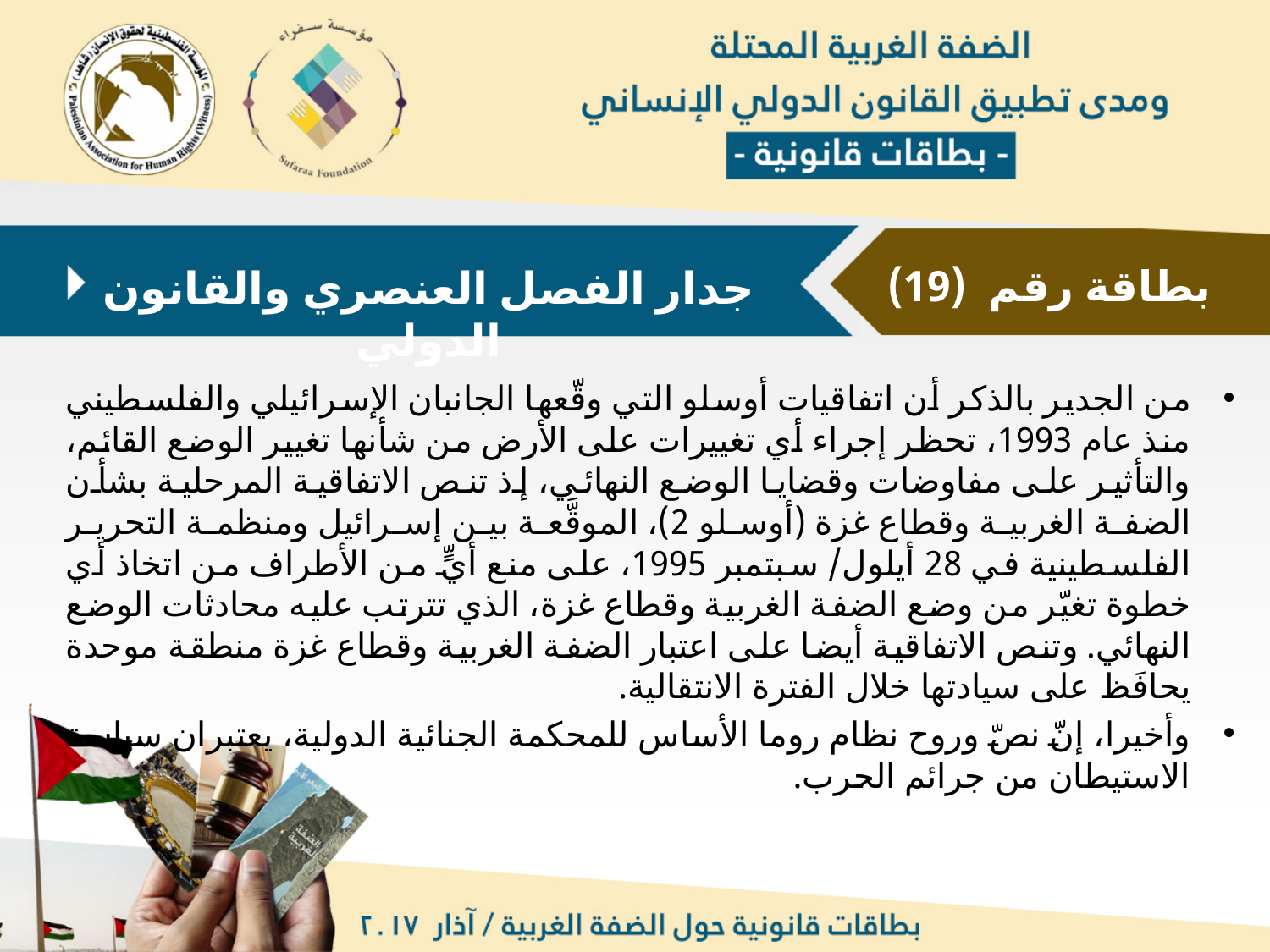

بطاقة رقم  (19)
جدار الفصل العنصري والقانون الدولي
من الجدير بالذكر أن اتفاقيات أوسلو التي وقّعها الجانبان الإسرائيلي والفلسطيني منذ عام 1993، تحظر إجراء أي تغييرات على الأرض من شأنها تغيير الوضع القائم، والتأثير على مفاوضات وقضايا الوضع النهائي، إذ تنص الاتفاقية المرحلية بشأن الضفة الغربية وقطاع غزة (أوسلو 2)، الموقَّعة بين إسرائيل ومنظمة التحرير الفلسطينية في 28 أيلول/ سبتمبر 1995، على منع أيٍّ من الأطراف من اتخاذ أي خطوة تغيّر من وضع الضفة الغربية وقطاع غزة، الذي تترتب عليه محادثات الوضع النهائي. وتنص الاتفاقية أيضا على اعتبار الضفة الغربية وقطاع غزة منطقة موحدة يحافَظ على سيادتها خلال الفترة الانتقالية.
وأخيرا، إنّ نصّ وروح نظام روما الأساس للمحكمة الجنائية الدولية، يعتبران سياسة الاستيطان من جرائم الحرب.